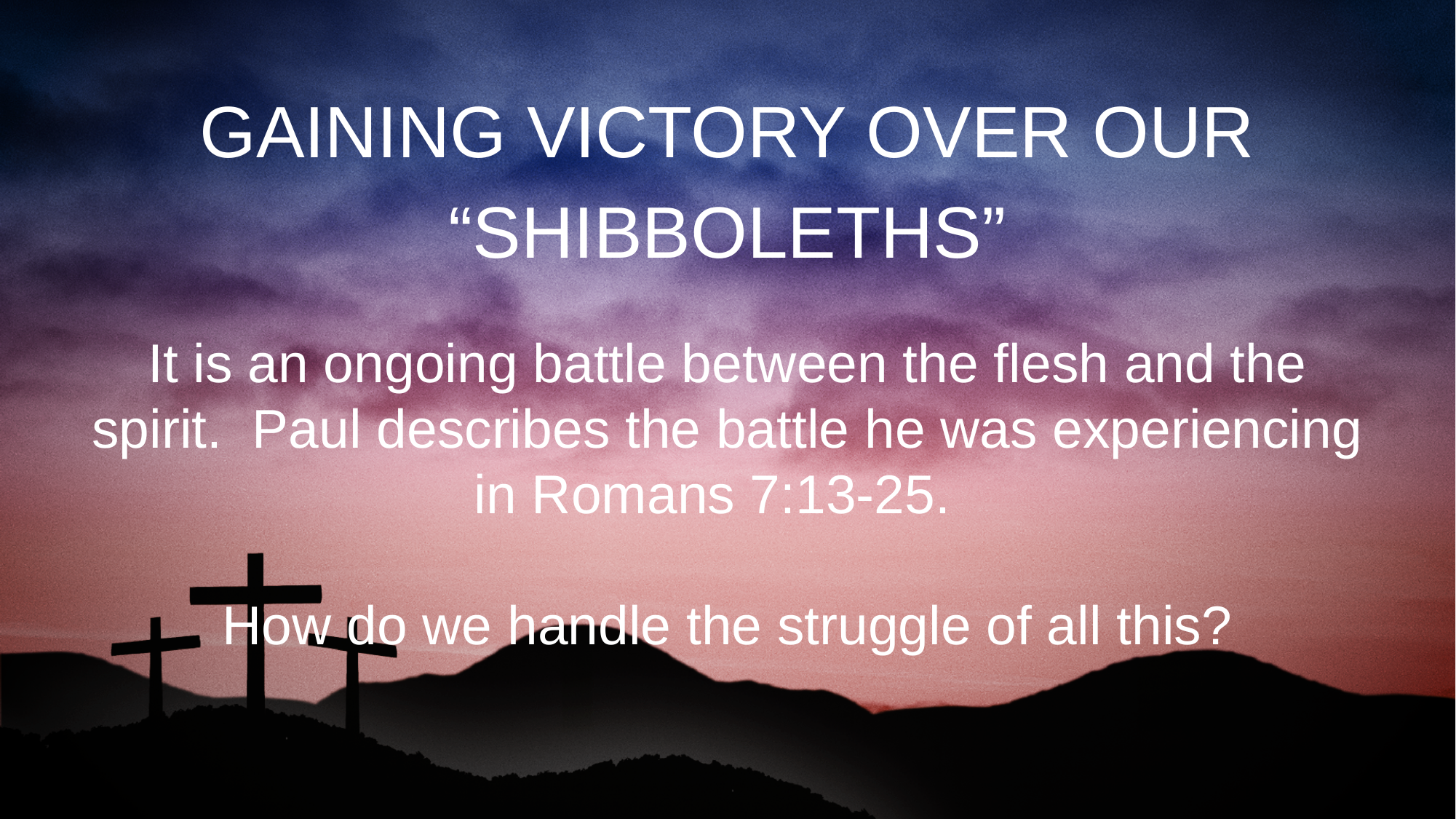

GAINING VICTORY OVER OUR “SHIBBOLETHS”
It is an ongoing battle between the flesh and the spirit.  Paul describes the battle he was experiencing in Romans 7:13-25.

How do we handle the struggle of all this?